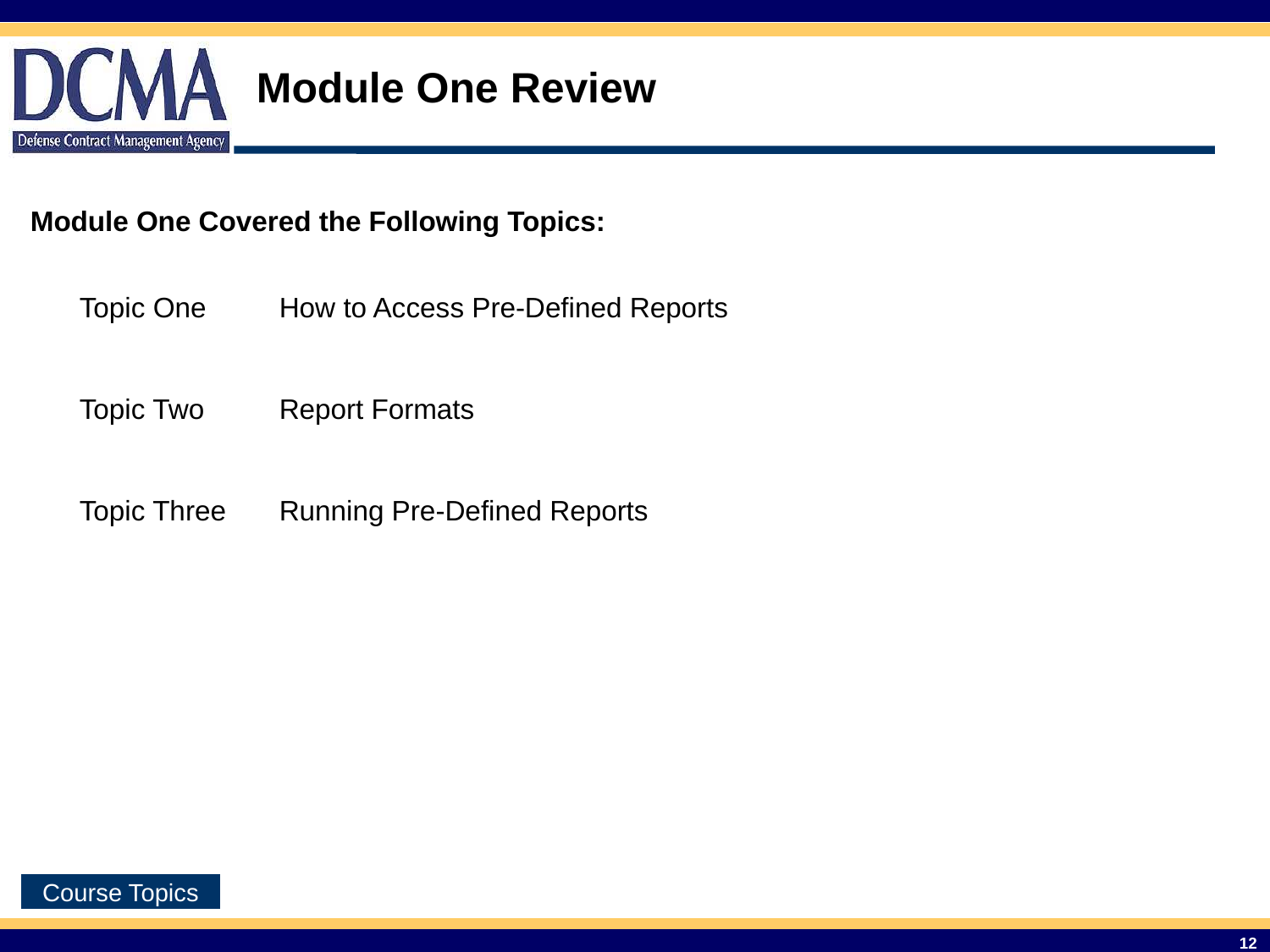

Module One Review
Module One Covered the Following Topics:
| Topic One | How to Access Pre-Defined Reports |
| --- | --- |
| Topic Two | Report Formats |
| Topic Three | Running Pre-Defined Reports |
12